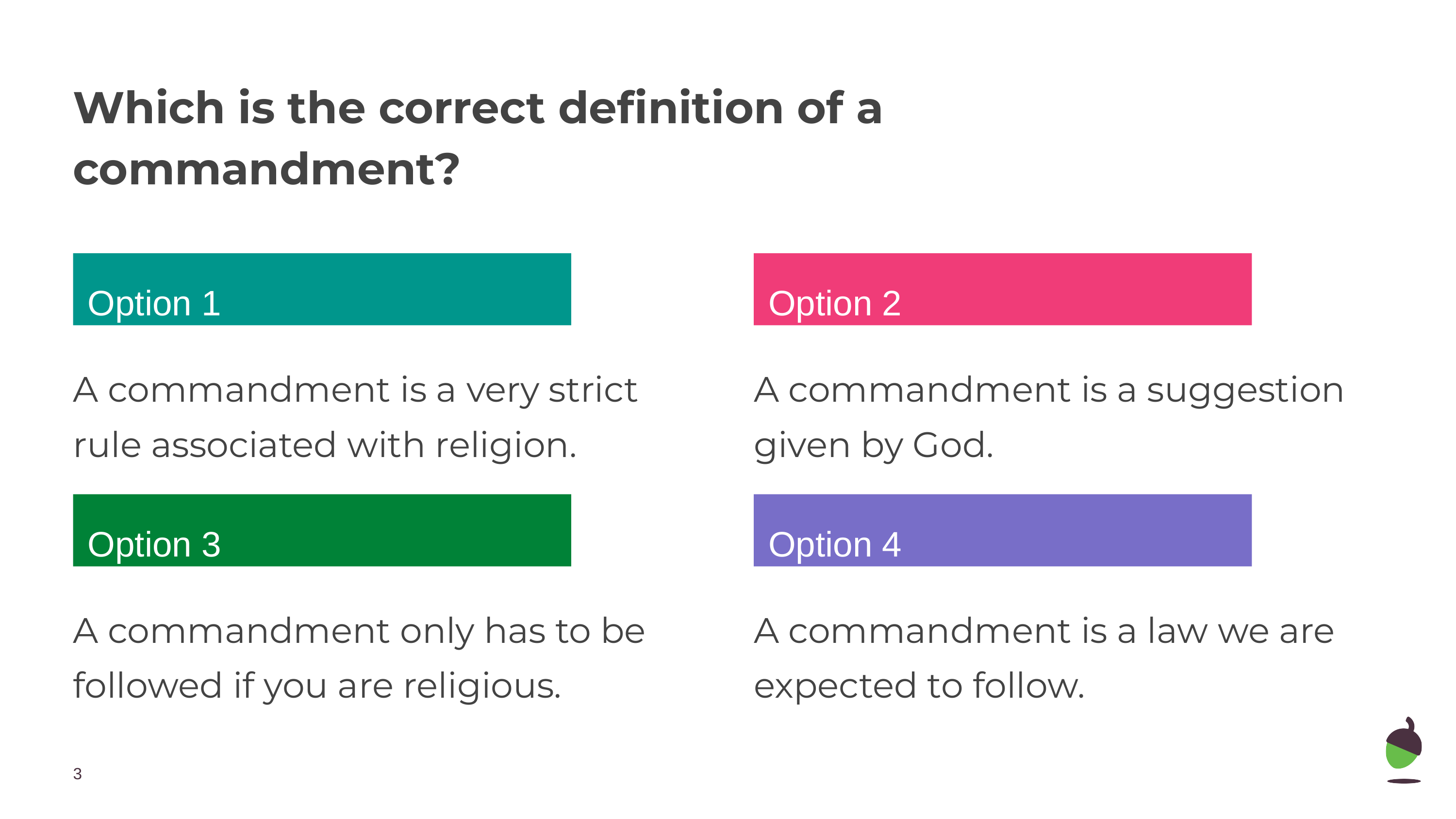

# Which is the correct definition of a commandment?
Option 1
Option 2
A commandment is a very strict rule associated with religion.
A commandment is a suggestion given by God.
Option 3
Option 4

A commandment only has to be followed if you are religious.
A commandment is a law we are expected to follow.
3